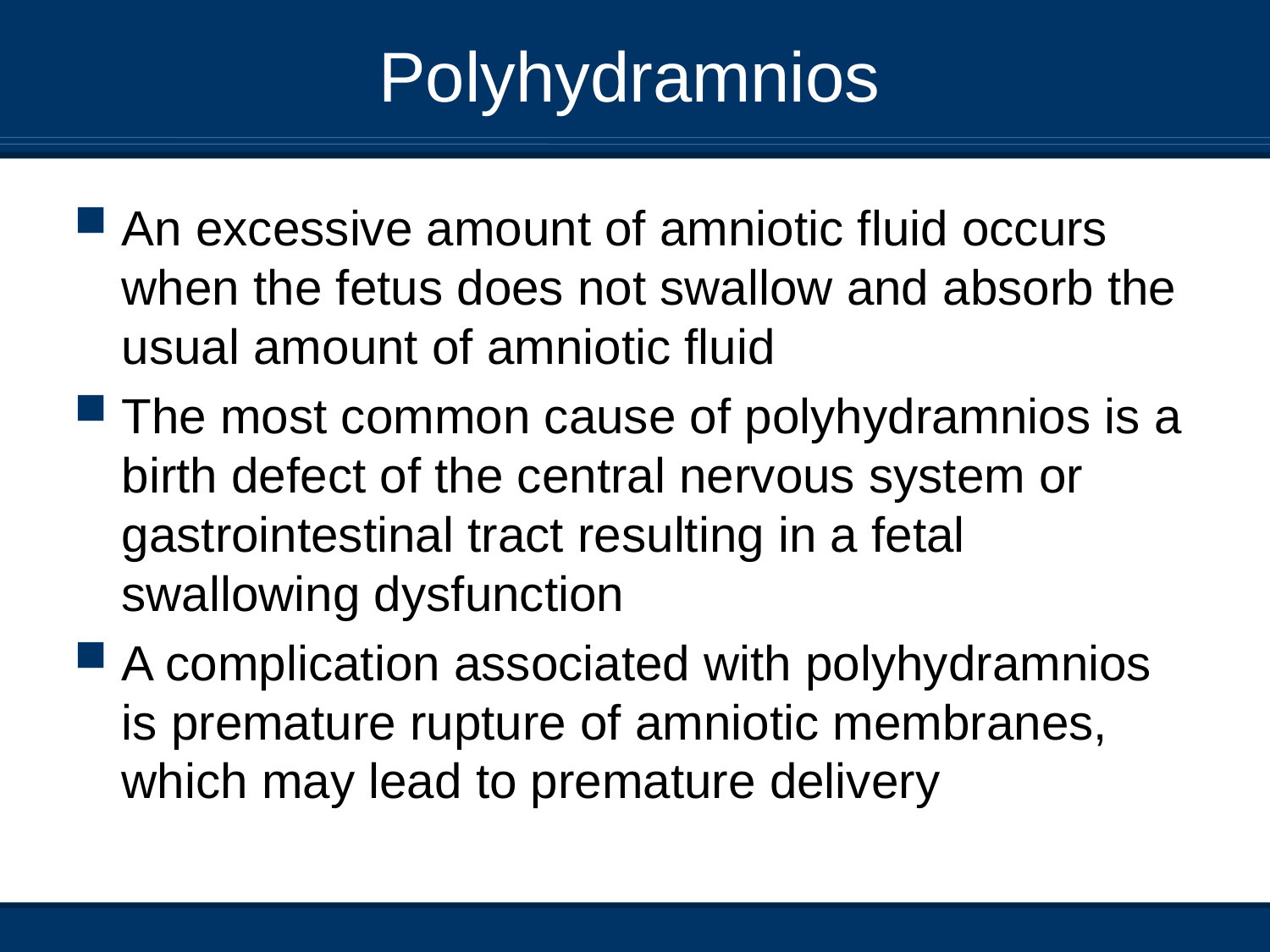

# Polyhydramnios
An excessive amount of amniotic fluid occurs when the fetus does not swallow and absorb the usual amount of amniotic fluid
The most common cause of polyhydramnios is a birth defect of the central nervous system or gastrointestinal tract resulting in a fetal swallowing dysfunction
A complication associated with polyhydramnios is premature rupture of amniotic membranes, which may lead to premature delivery